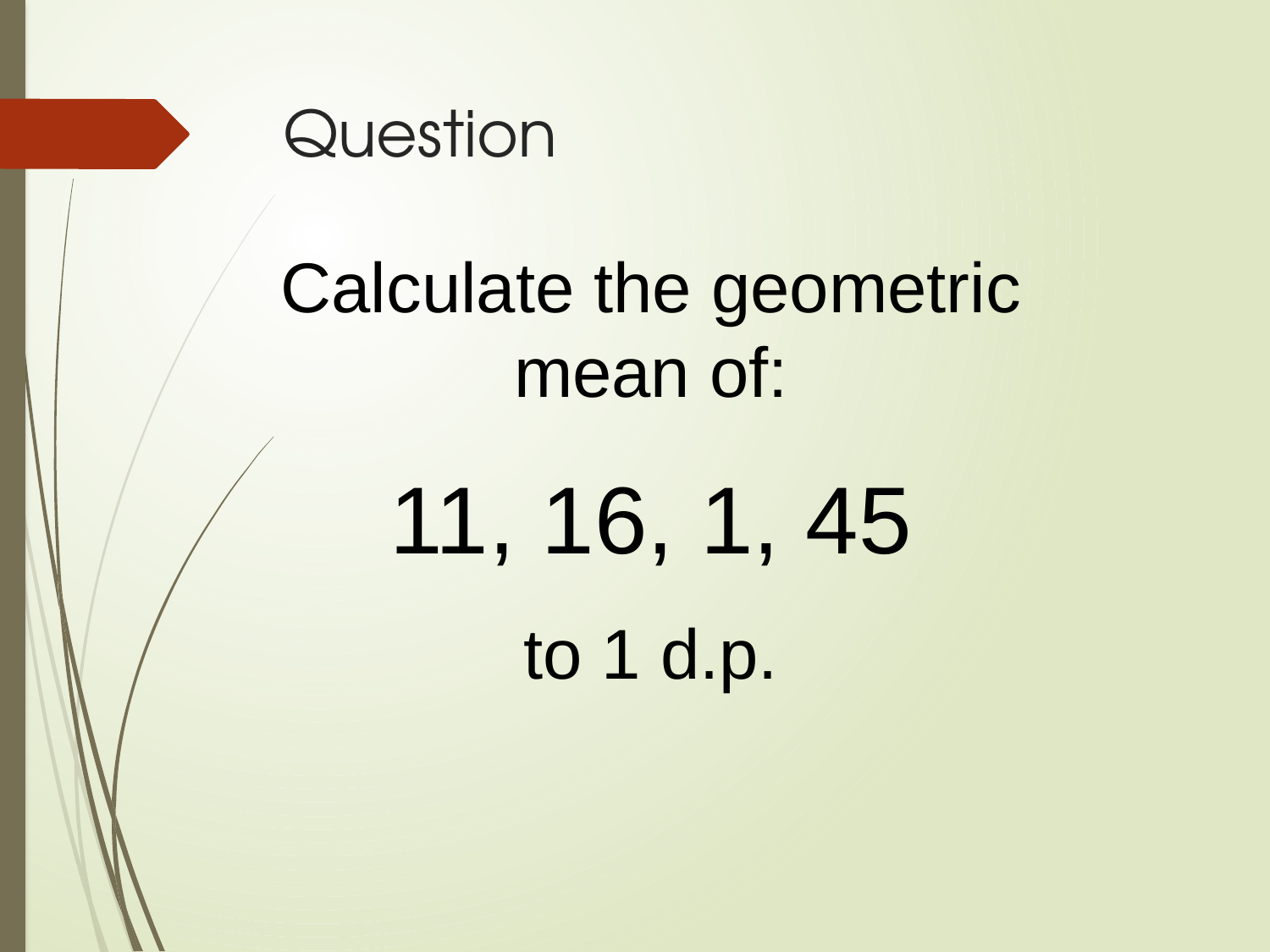

# Question
Calculate the geometric mean of:
11, 16, 1, 45
to 1 d.p.